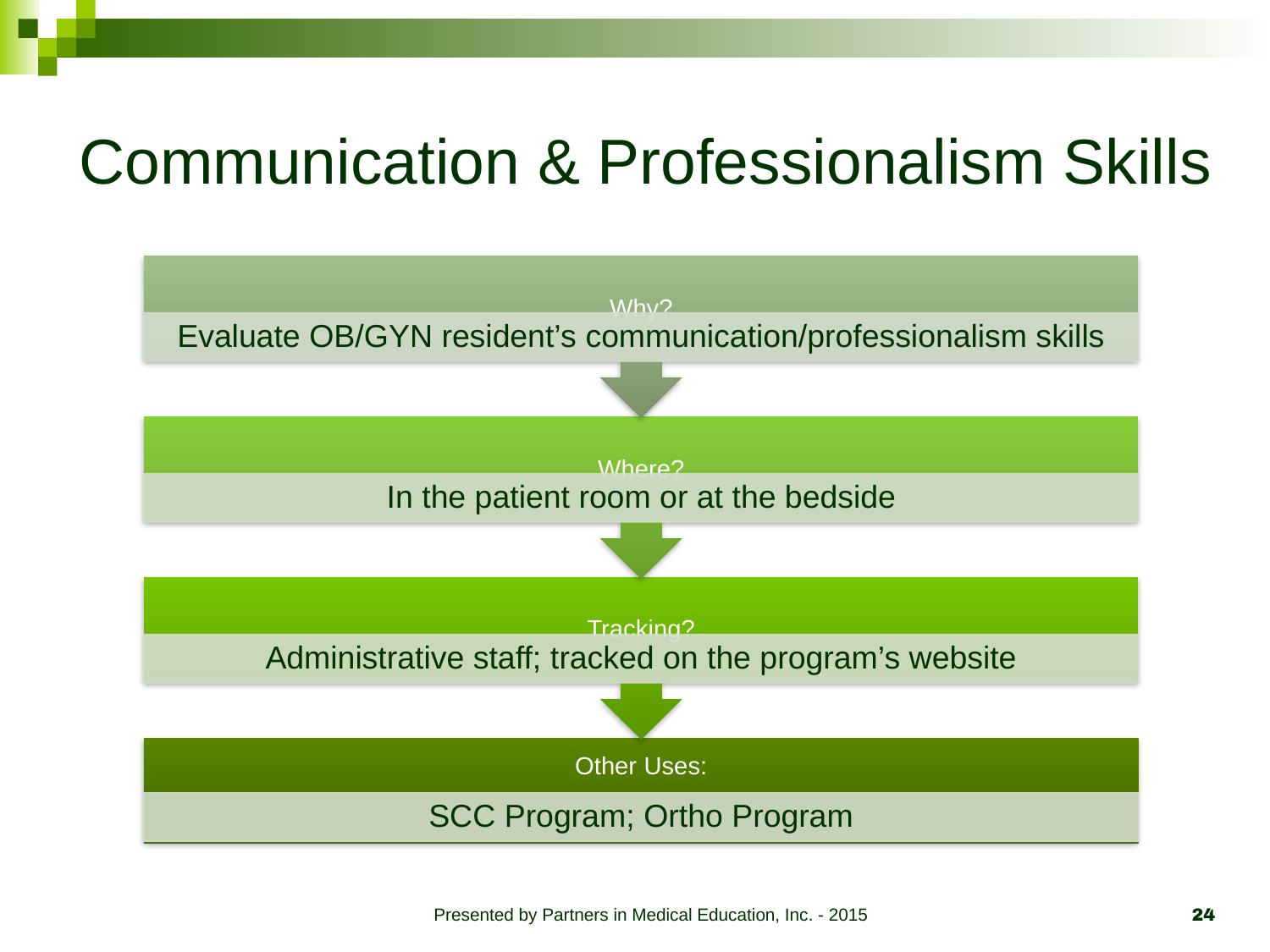

# Communication & Professionalism Skills
Other Uses:
SCC Program; Ortho Program
Tracking?
Administrative staff; tracked on the program’s website
Where?
In the patient room or at the bedside
Why?
Evaluate OB/GYN resident’s communication/professionalism skills
Presented by Partners in Medical Education, Inc. - 2015
24